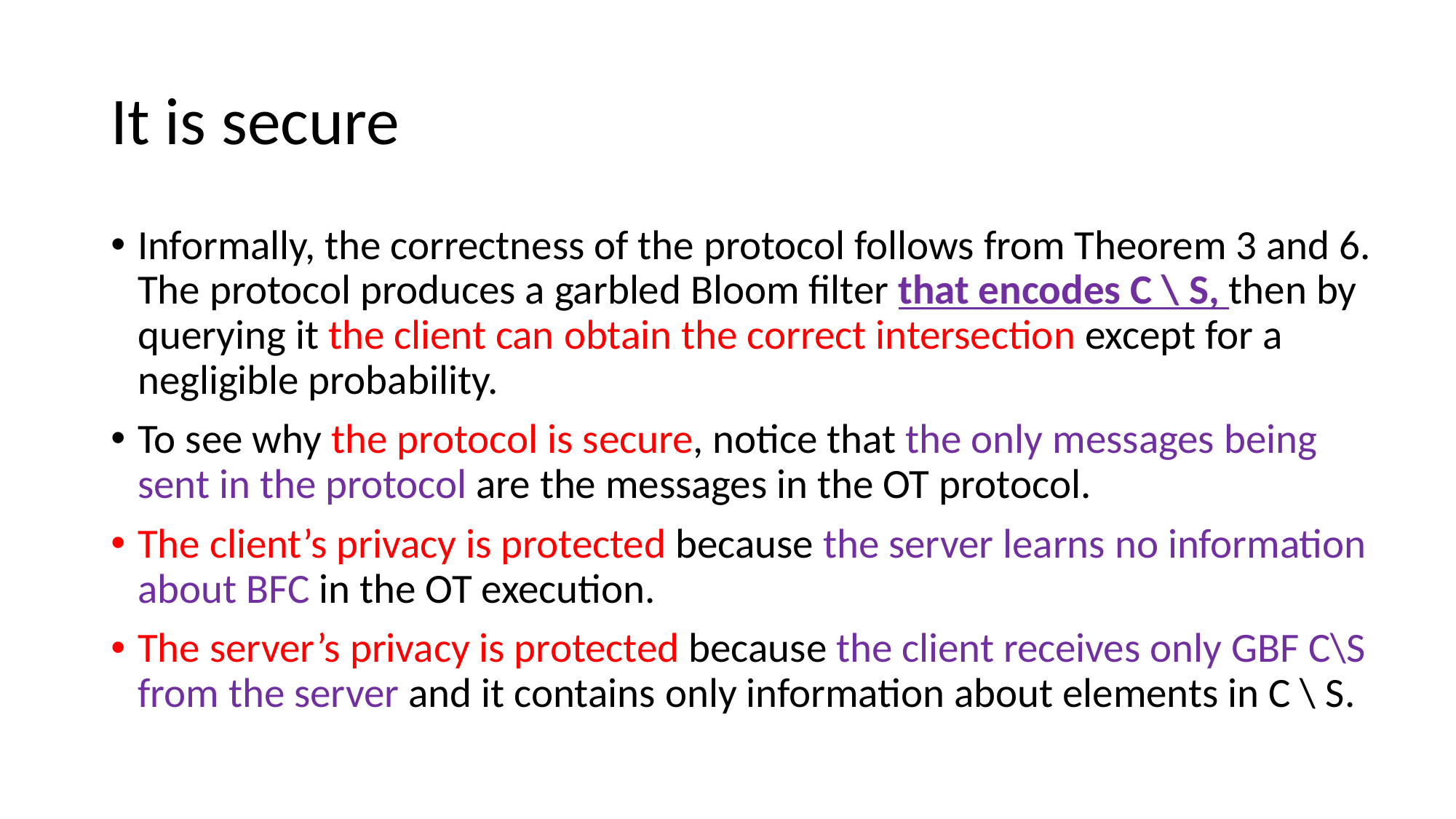

# It is secure
Informally, the correctness of the protocol follows from Theorem 3 and 6. The protocol produces a garbled Bloom filter that encodes C \ S, then by querying it the client can obtain the correct intersection except for a negligible probability.
To see why the protocol is secure, notice that the only messages being sent in the protocol are the messages in the OT protocol.
The client’s privacy is protected because the server learns no information about BFC in the OT execution.
The server’s privacy is protected because the client receives only GBF C\S from the server and it contains only information about elements in C \ S.